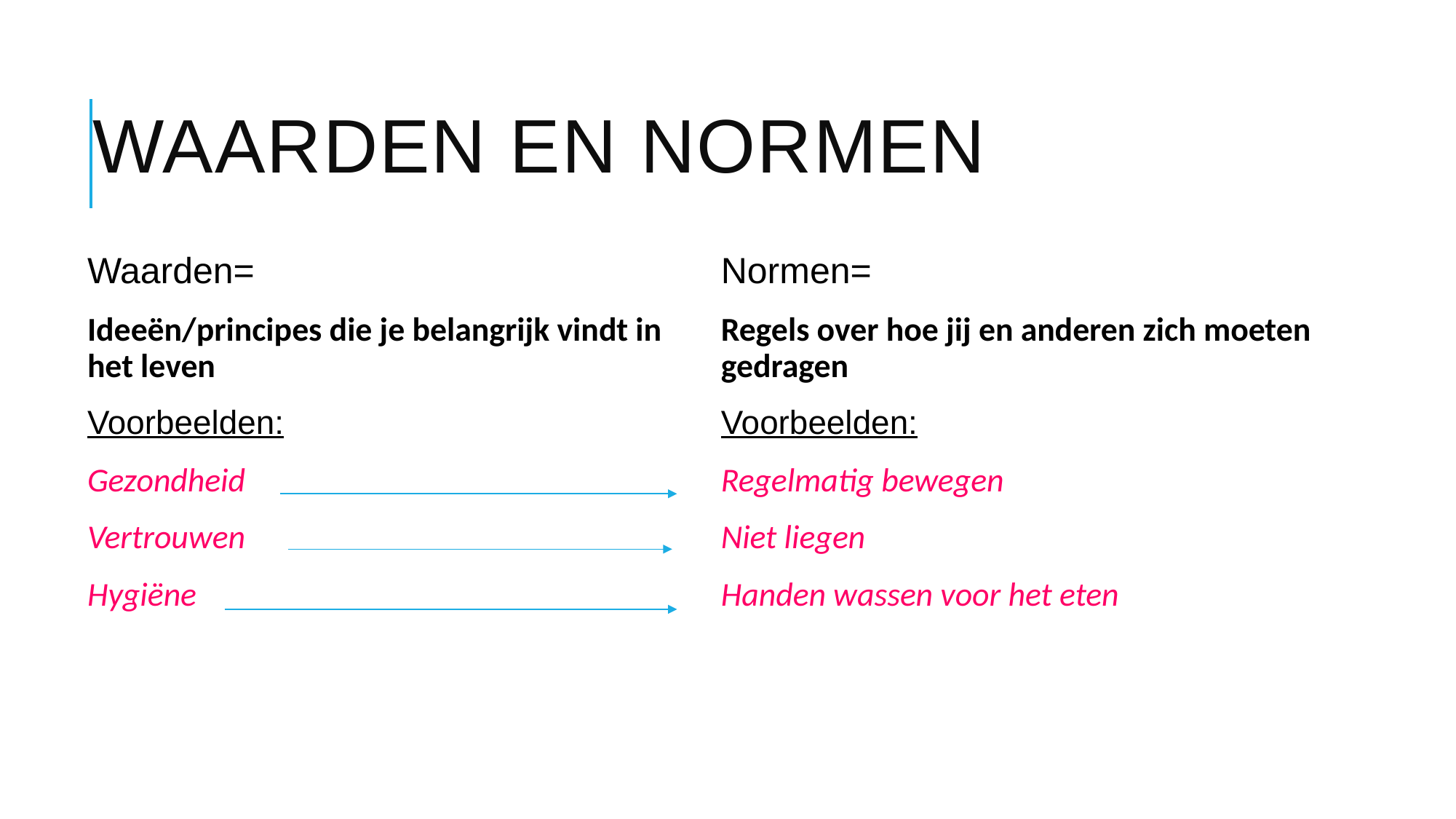

# Waarden en normen
Waarden=
Ideeën/principes die je belangrijk vindt in het leven
Voorbeelden:
Gezondheid
Vertrouwen
Hygiëne
Normen=
Regels over hoe jij en anderen zich moeten gedragen
Voorbeelden:
Regelmatig bewegen
Niet liegen
Handen wassen voor het eten
OPDRACHT 9: Vul de tabel (blz. 7) aan met minstens nog 4 waarden en bijbehorende normen! Let op: je mag niet dezelfde gebruiken als in deze Powerpoint.